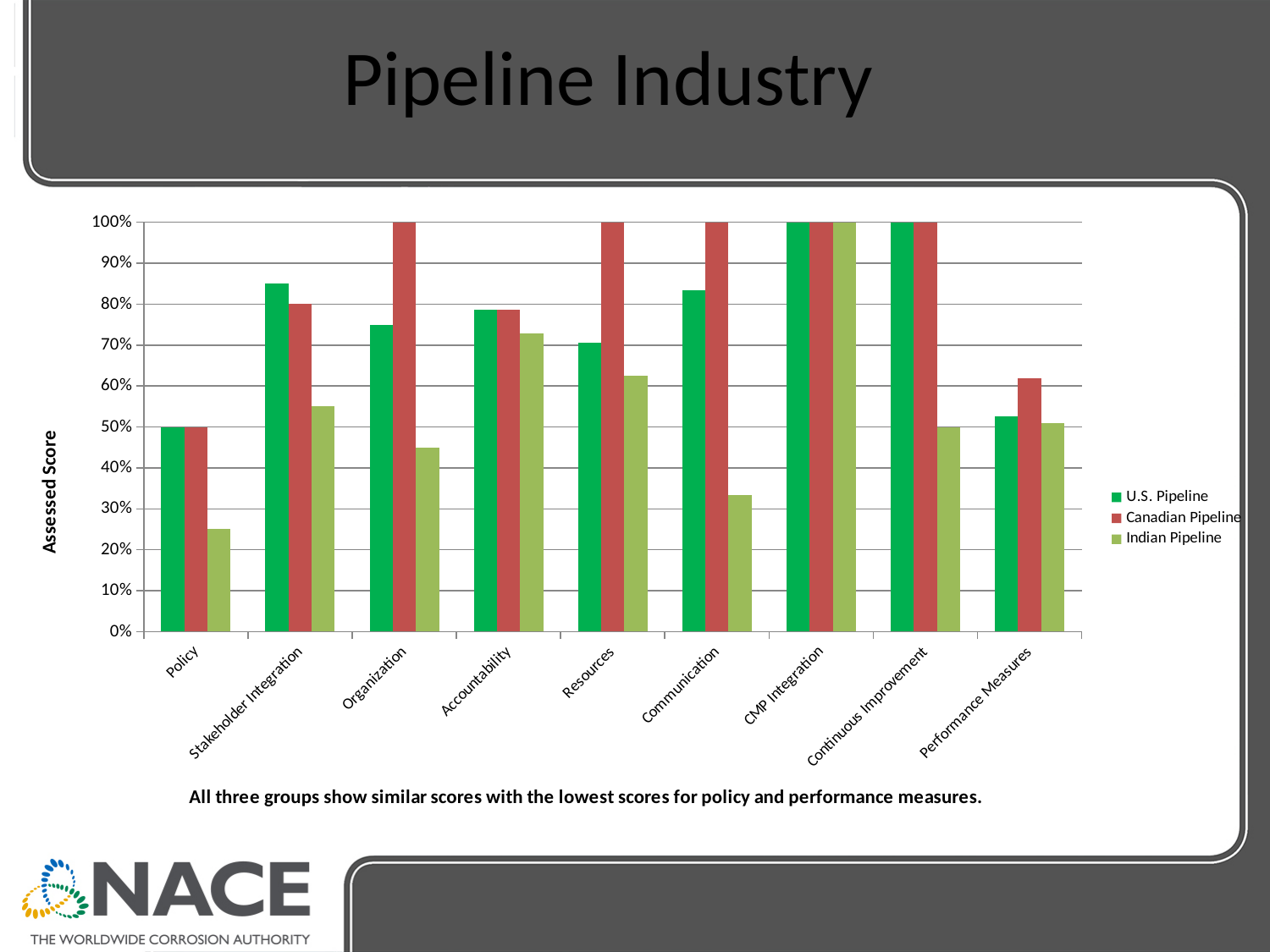

# Pipeline Industry

### Chart

| Category | U.S. Pipeline | Canadian Pipeline | Indian Pipeline |
|---|---|---|---|
| Policy | 0.5 | 0.5 | 0.25 |
| Stakeholder Integration | 0.85 | 0.8 | 0.55 |
| Organization | 0.75 | 1.125 | 0.45 |
| Accountability | 0.785714285714286 | 0.785714285714286 | 0.728571428571429 |
| Resources | 0.704857142857143 | 1.000285714285714 | 0.624285714285714 |
| Communication | 0.833333333333333 | 1.0 | 0.333333333333333 |
| CMP Integration | 1.0 | 1.0 | 1.0 |
| Continuous Improvement | 1.0 | 1.0 | 0.5 |
| Performance Measures | 0.525 | 0.62 | 0.51 |